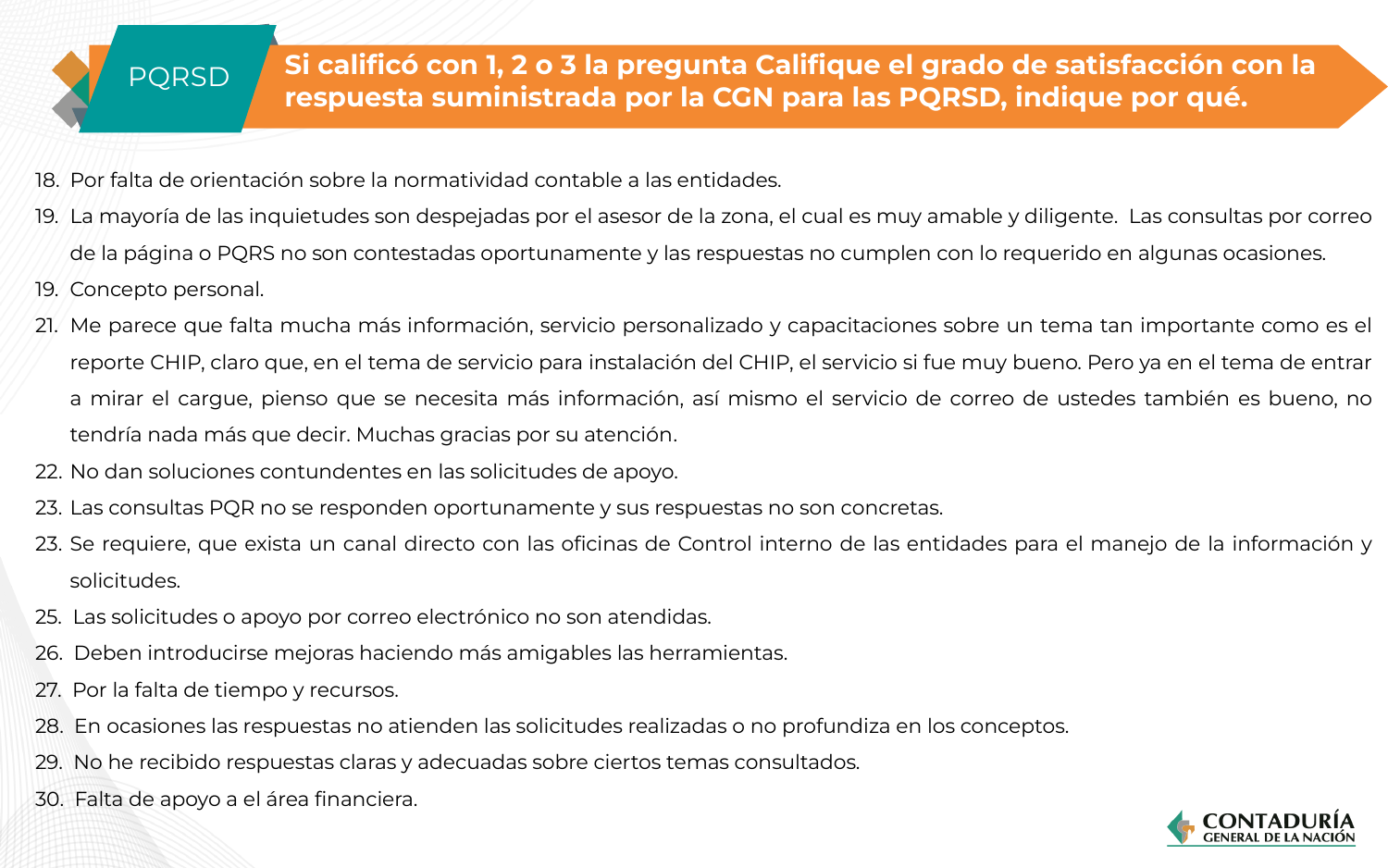

Si calificó con 1, 2 o 3 la pregunta Califique el grado de satisfacción con la respuesta suministrada por la CGN para las PQRSD, indique por qué.

PQRSD

Por falta de orientación sobre la normatividad contable a las entidades.
La mayoría de las inquietudes son despejadas por el asesor de la zona, el cual es muy amable y diligente.  Las consultas por correo de la página o PQRS no son contestadas oportunamente y las respuestas no cumplen con lo requerido en algunas ocasiones.
Concepto personal.
Me parece que falta mucha más información, servicio personalizado y capacitaciones sobre un tema tan importante como es el reporte CHIP, claro que, en el tema de servicio para instalación del CHIP, el servicio si fue muy bueno. Pero ya en el tema de entrar a mirar el cargue, pienso que se necesita más información, así mismo el servicio de correo de ustedes también es bueno, no tendría nada más que decir. Muchas gracias por su atención.
No dan soluciones contundentes en las solicitudes de apoyo.
Las consultas PQR no se responden oportunamente y sus respuestas no son concretas.
Se requiere, que exista un canal directo con las oficinas de Control interno de las entidades para el manejo de la información y solicitudes.
25.  Las solicitudes o apoyo por correo electrónico no son atendidas.
26.  Deben introducirse mejoras haciendo más amigables las herramientas.
27.  Por la falta de tiempo y recursos.
28.  En ocasiones las respuestas no atienden las solicitudes realizadas o no profundiza en los conceptos.
29.  No he recibido respuestas claras y adecuadas sobre ciertos temas consultados.
30.  Falta de apoyo a el área financiera.